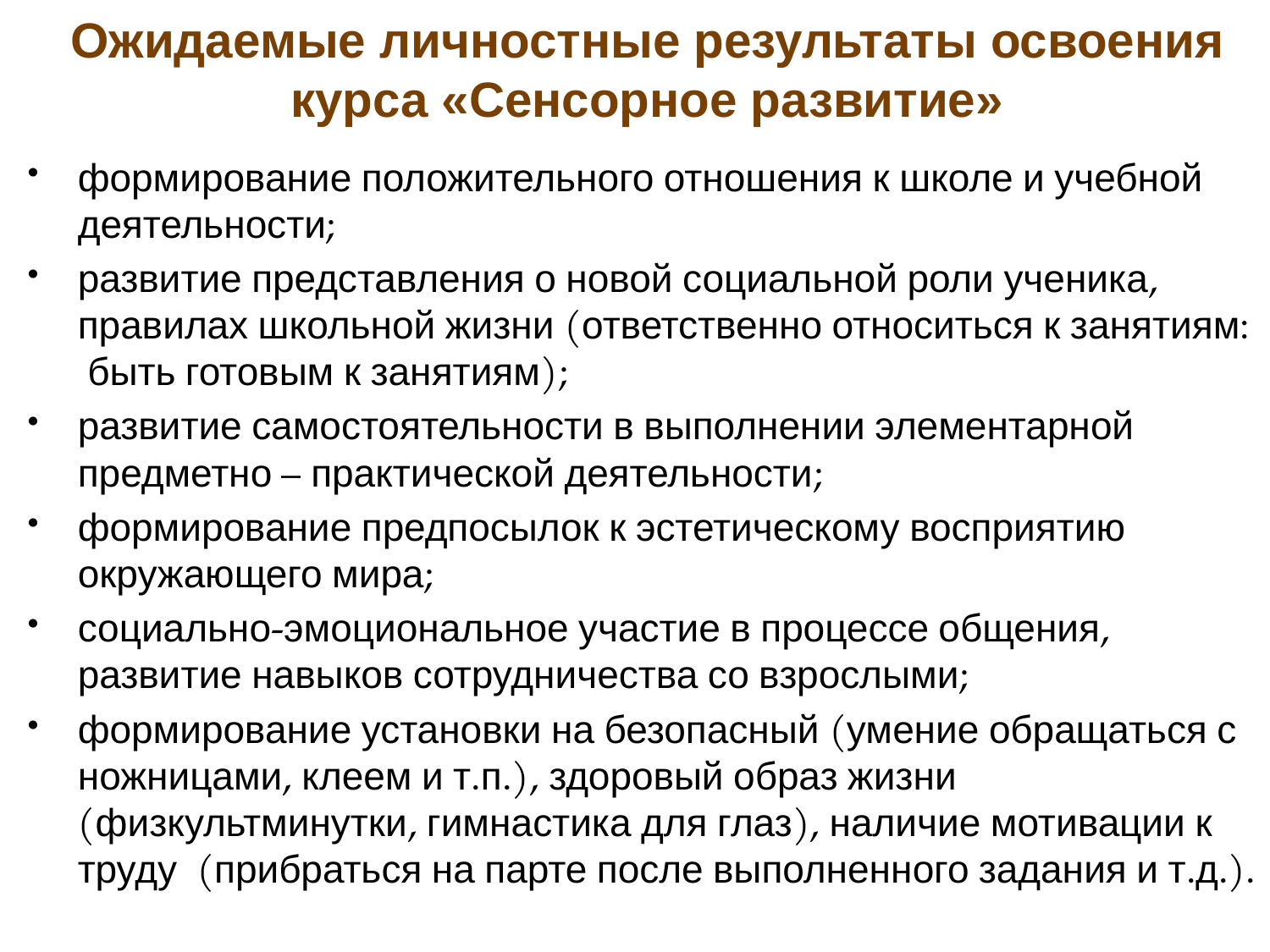

# Ожидаемые личностные результаты освоения курса «Сенсорное развитие»
формирование положительного отношения к школе и учебной деятельности;
развитие представления о новой социальной роли ученика, правилах школьной жизни (ответственно относиться к занятиям:  быть готовым к занятиям);
развитие самостоятельности в выполнении элементарной предметно – практической деятельности;
формирование предпосылок к эстетическому восприятию окружающего мира;
социально-эмоциональное участие в процессе общения, развитие навыков сотрудничества со взрослыми;
формирование установки на безопасный (умение обращаться с ножницами, клеем и т.п.), здоровый образ жизни (физкультминутки, гимнастика для глаз), наличие мотивации к труду  (прибраться на парте после выполненного задания и т.д.).